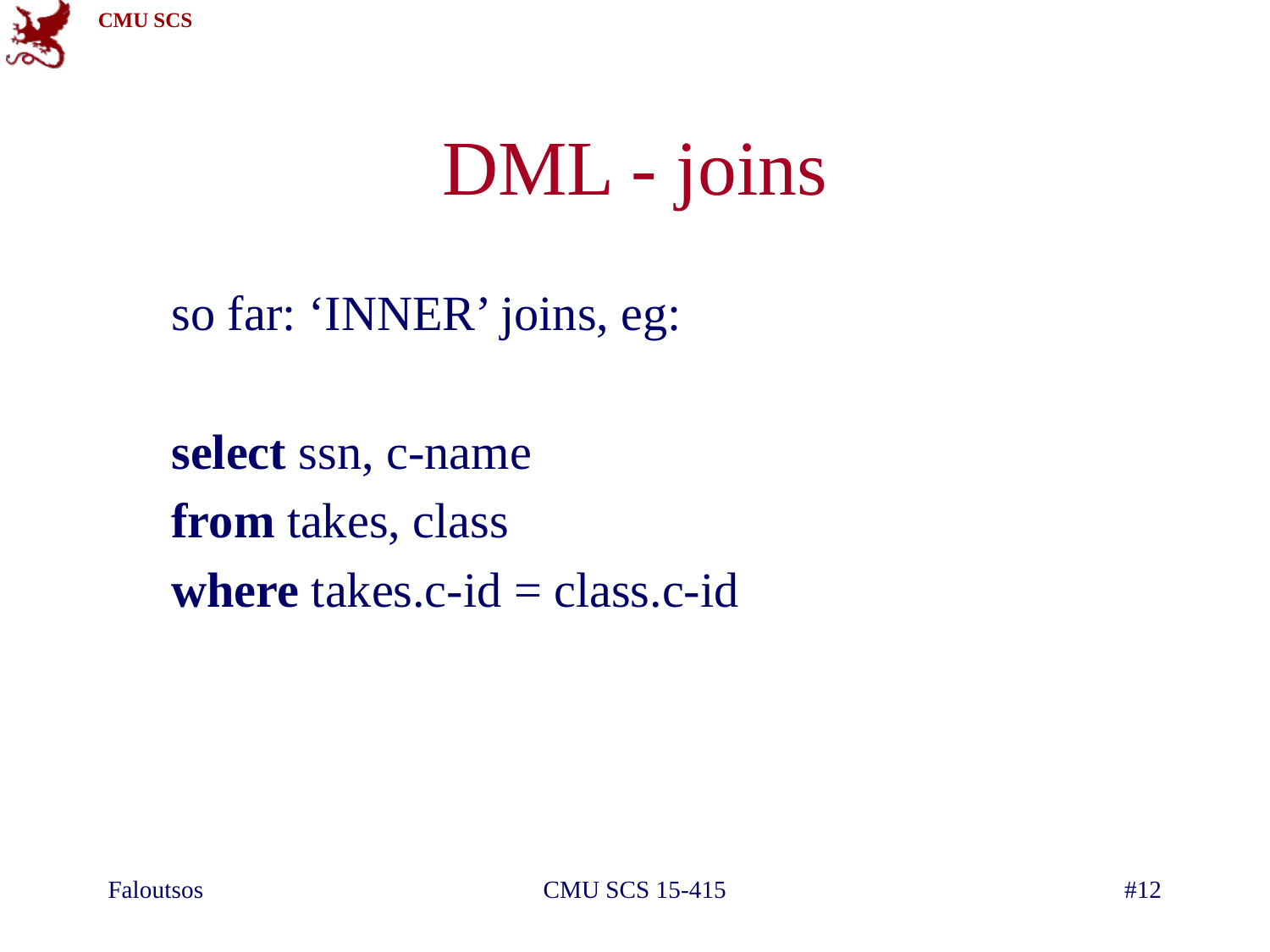

# DML - joins
so far: ‘INNER’ joins, eg:

select ssn, c-name
from takes, class
where takes.c-id = class.c-id

Faloutsos
CMU SCS 15-415
#12